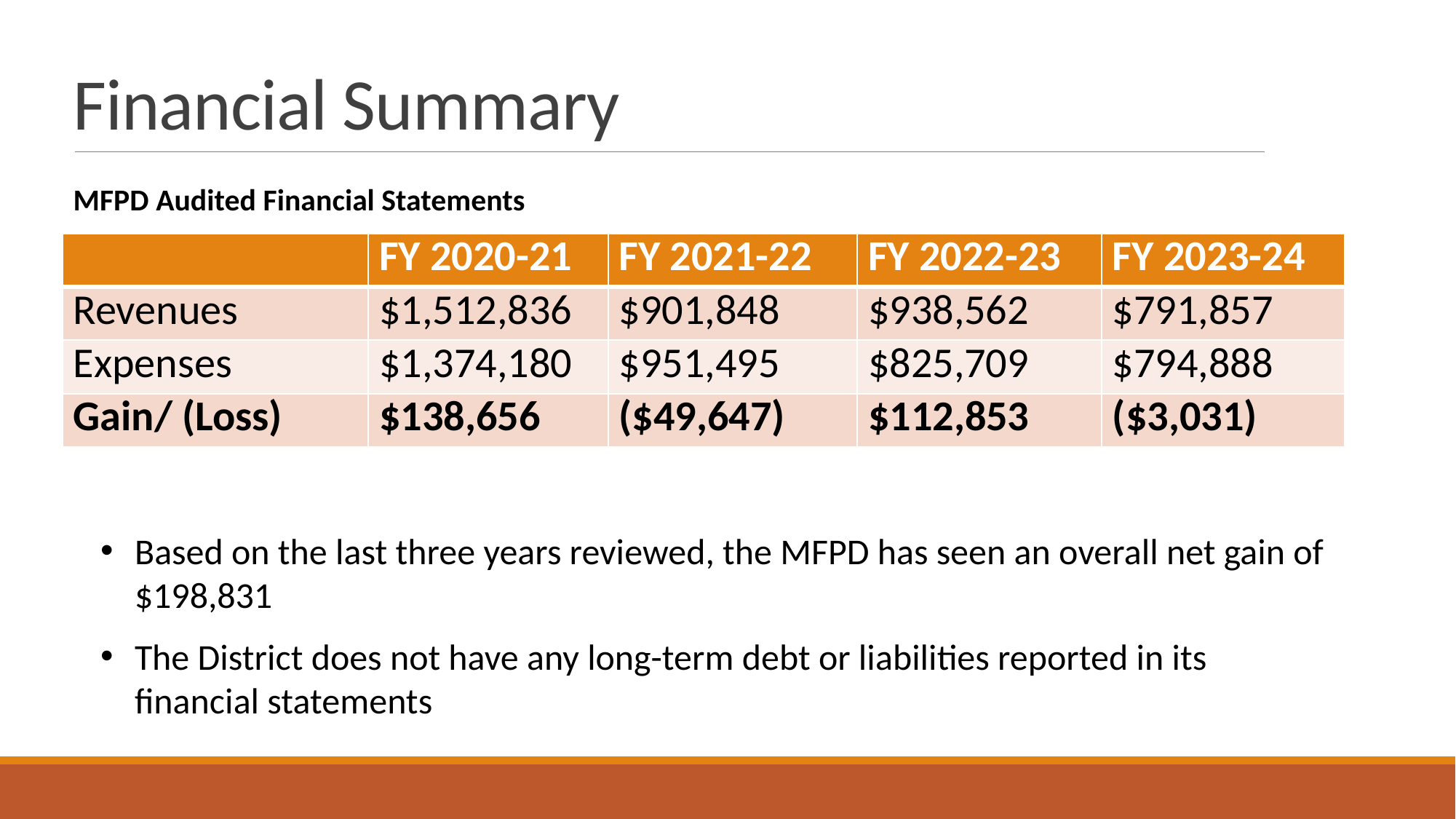

# Financial Summary
MFPD Audited Financial Statements
|  | FY 2020-21 | FY 2021-22 | FY 2022-23 | FY 2023-24 |
| --- | --- | --- | --- | --- |
| Revenues | $1,512,836 | $901,848 | $938,562 | $791,857 |
| Expenses | $1,374,180 | $951,495 | $825,709 | $794,888 |
| Gain/ (Loss) | $138,656 | ($49,647) | $112,853 | ($3,031) |
Based on the last three years reviewed, the MFPD has seen an overall net gain of $198,831
The District does not have any long-term debt or liabilities reported in its financial statements